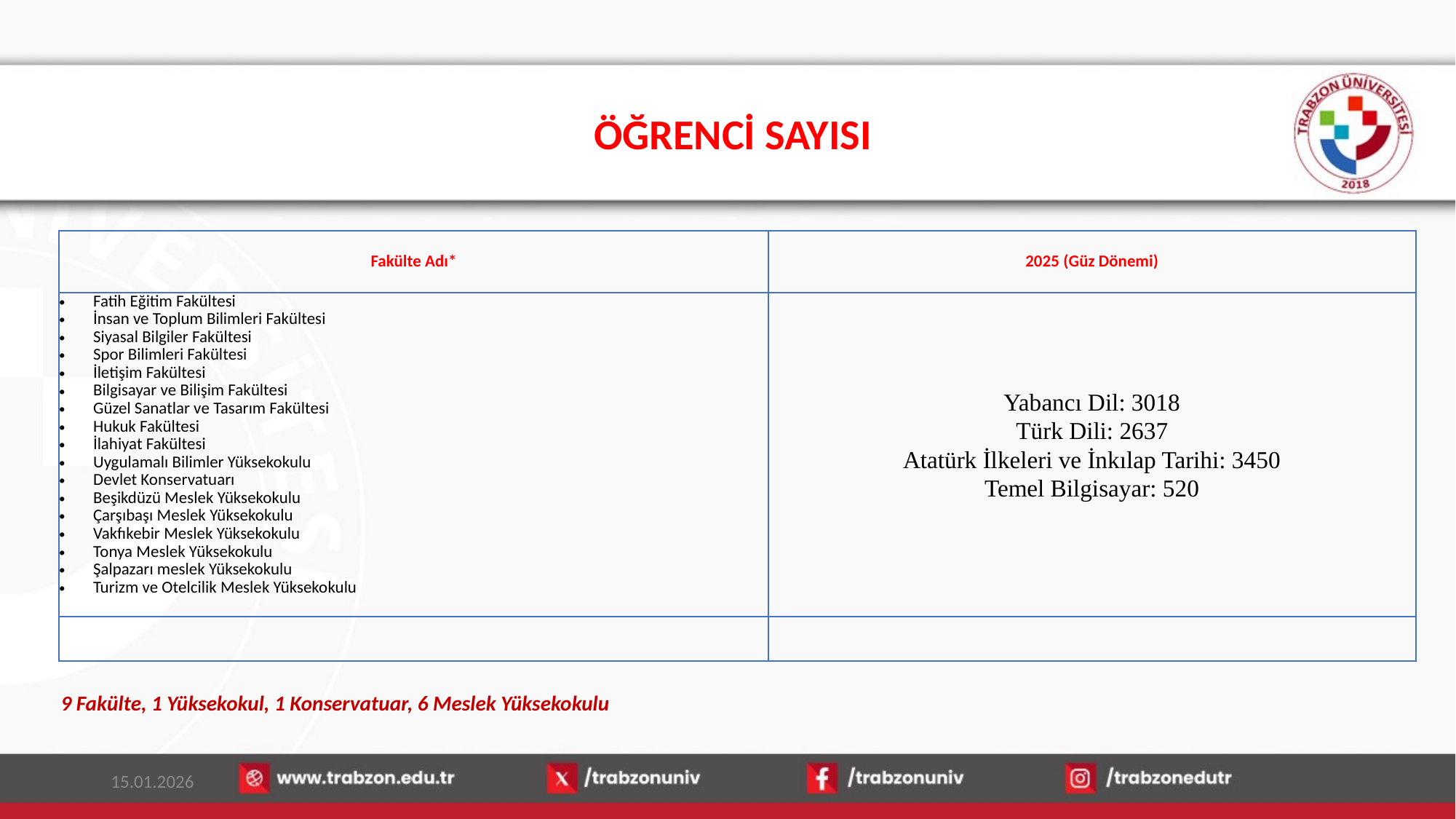

# ÖĞRENCİ SAYISI
| Fakülte Adı\* | 2025 (Güz Dönemi) |
| --- | --- |
| Fatih Eğitim Fakültesi İnsan ve Toplum Bilimleri Fakültesi Siyasal Bilgiler Fakültesi Spor Bilimleri Fakültesi İletişim Fakültesi Bilgisayar ve Bilişim Fakültesi Güzel Sanatlar ve Tasarım Fakültesi Hukuk Fakültesi İlahiyat Fakültesi Uygulamalı Bilimler Yüksekokulu Devlet Konservatuarı Beşikdüzü Meslek Yüksekokulu Çarşıbaşı Meslek Yüksekokulu Vakfıkebir Meslek Yüksekokulu Tonya Meslek Yüksekokulu Şalpazarı meslek Yüksekokulu Turizm ve Otelcilik Meslek Yüksekokulu | Yabancı Dil: 3018 Türk Dili: 2637 Atatürk İlkeleri ve İnkılap Tarihi: 3450 Temel Bilgisayar: 520 |
|  |  |
9 Fakülte, 1 Yüksekokul, 1 Konservatuar, 6 Meslek Yüksekokulu
15.01.2026
11